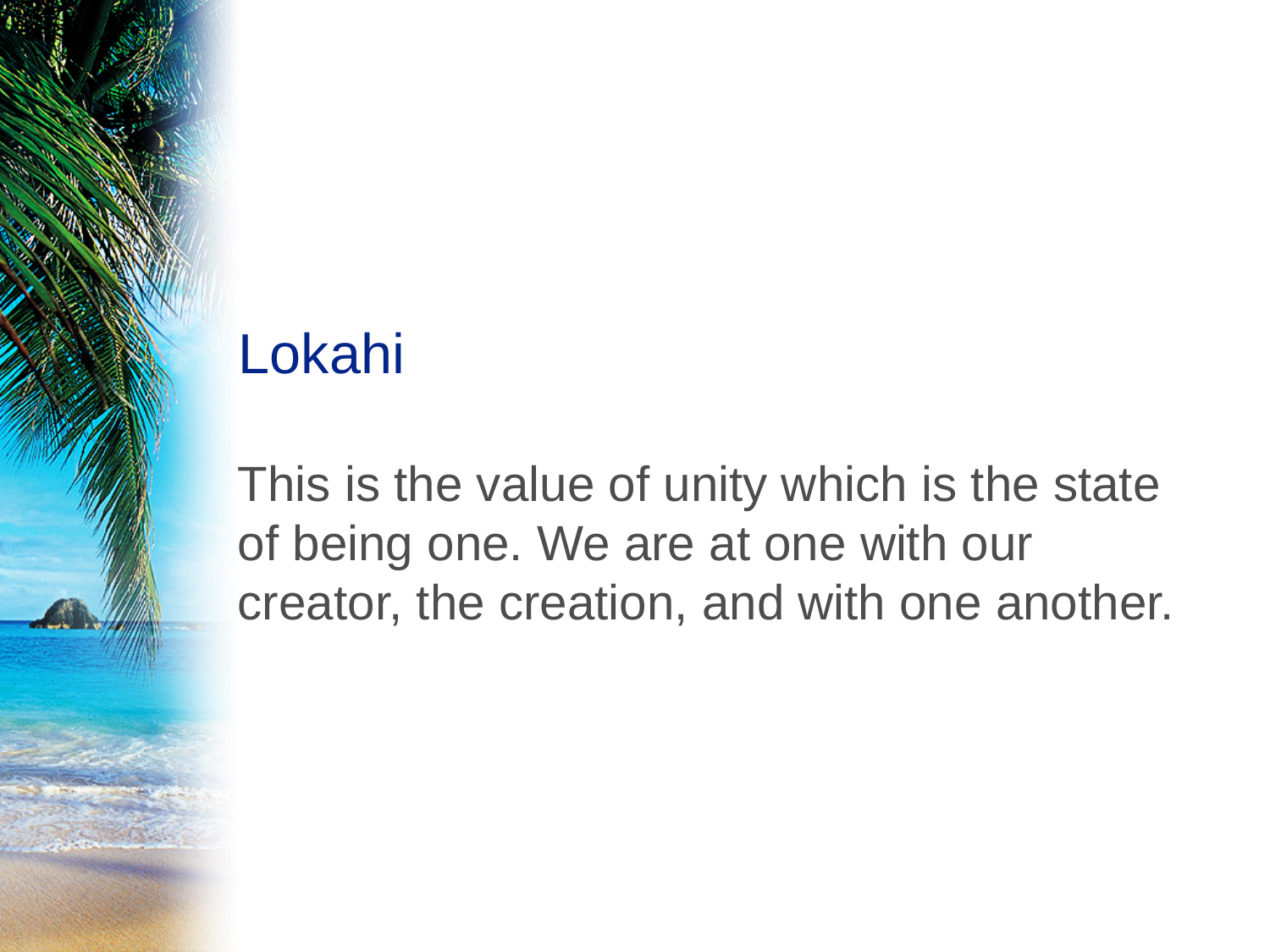

# Lokahi
This is the value of unity which is the state of being one. We are at one with our creator, the creation, and with one another.